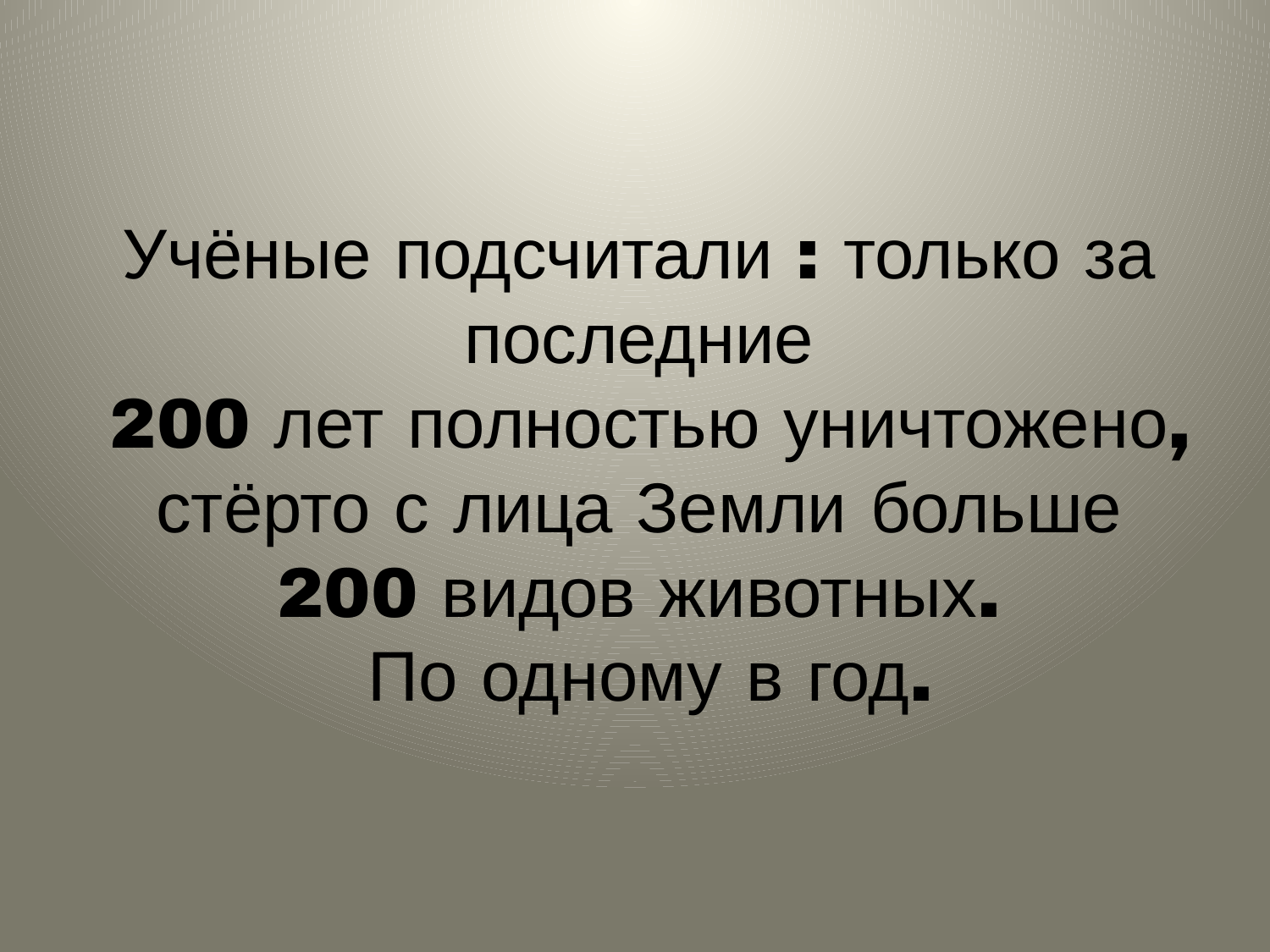

# Учёные подсчитали : только за последние 200 лет полностью уничтожено, стёрто с лица Земли больше 200 видов животных. По одному в год.